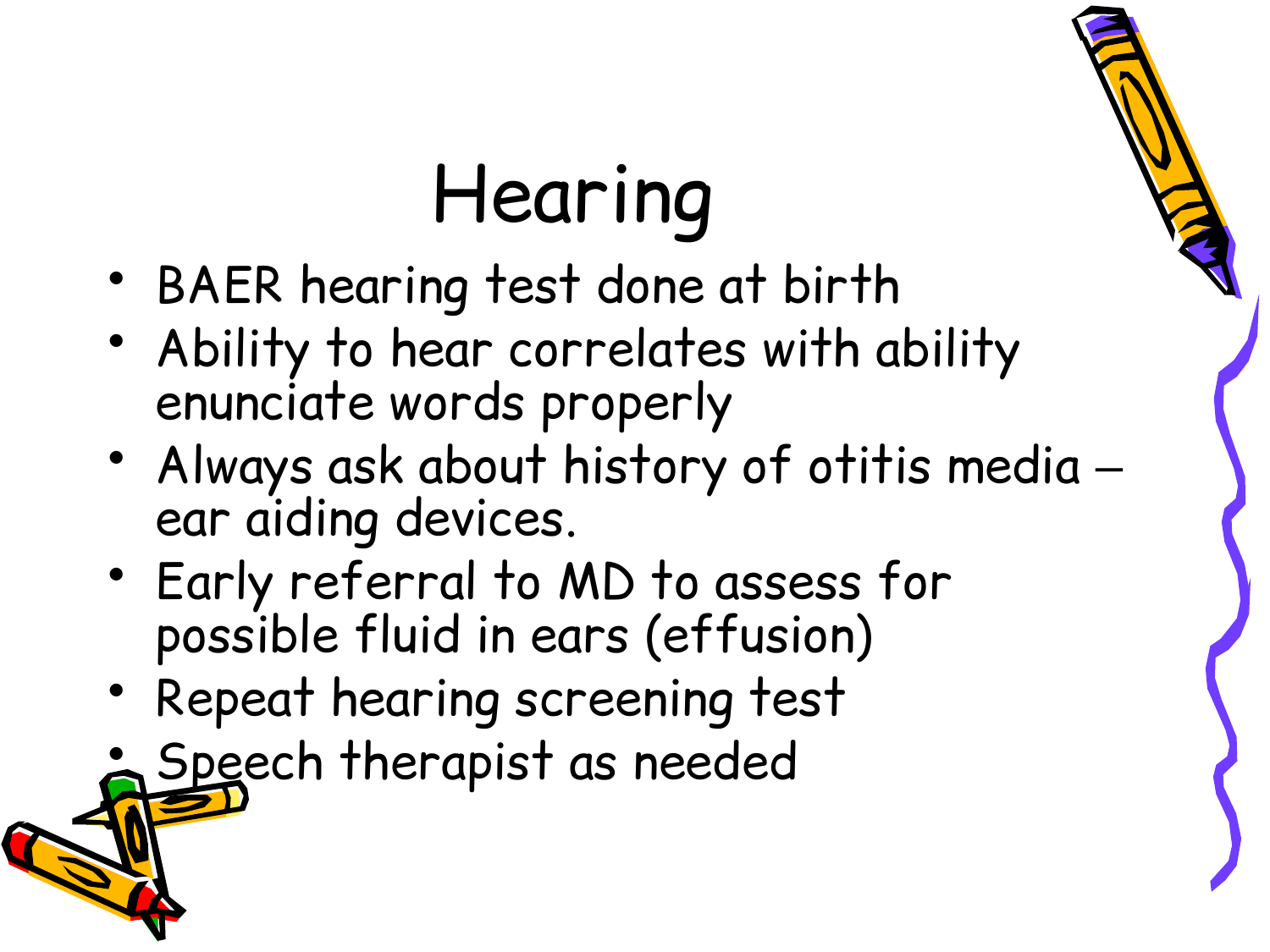

# Hearing
BAER hearing test done at birth
Ability to hear correlates with ability enunciate words properly
Always ask about history of otitis media – ear aiding devices.
Early referral to MD to assess for possible fluid in ears (effusion)
Repeat hearing screening test
Speech therapist as needed